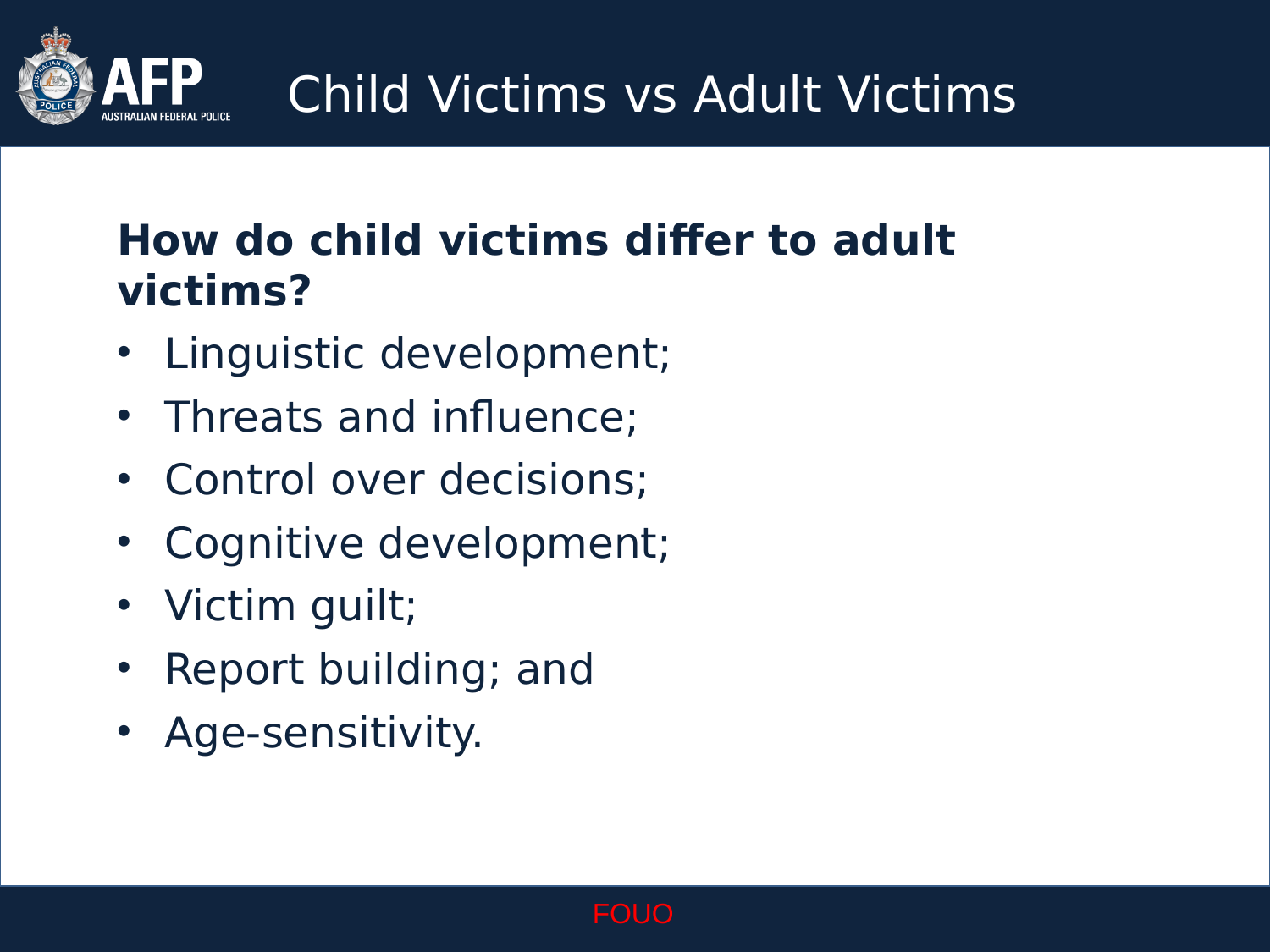

Child Victims vs Adult Victims
How do child victims differ to adult victims?
Linguistic development;
Threats and influence;
Control over decisions;
Cognitive development;
Victim guilt;
Report building; and
Age-sensitivity.